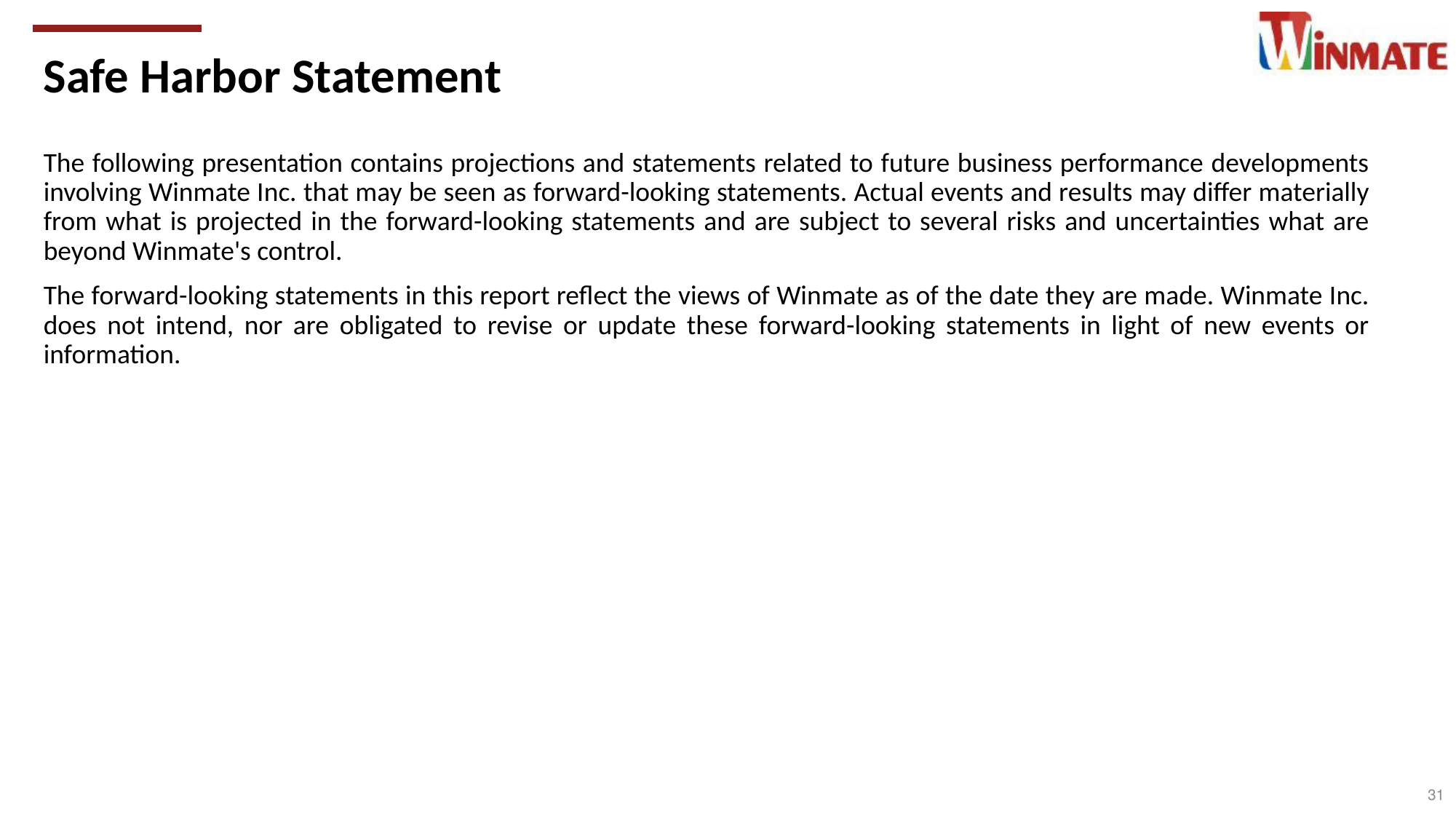

Safe Harbor Statement
The following presentation contains projections and statements related to future business performance developments involving Winmate Inc. that may be seen as forward-looking statements. Actual events and results may differ materially from what is projected in the forward-looking statements and are subject to several risks and uncertainties what are beyond Winmate's control.
The forward-looking statements in this report reflect the views of Winmate as of the date they are made. Winmate Inc. does not intend, nor are obligated to revise or update these forward-looking statements in light of new events or information.

31